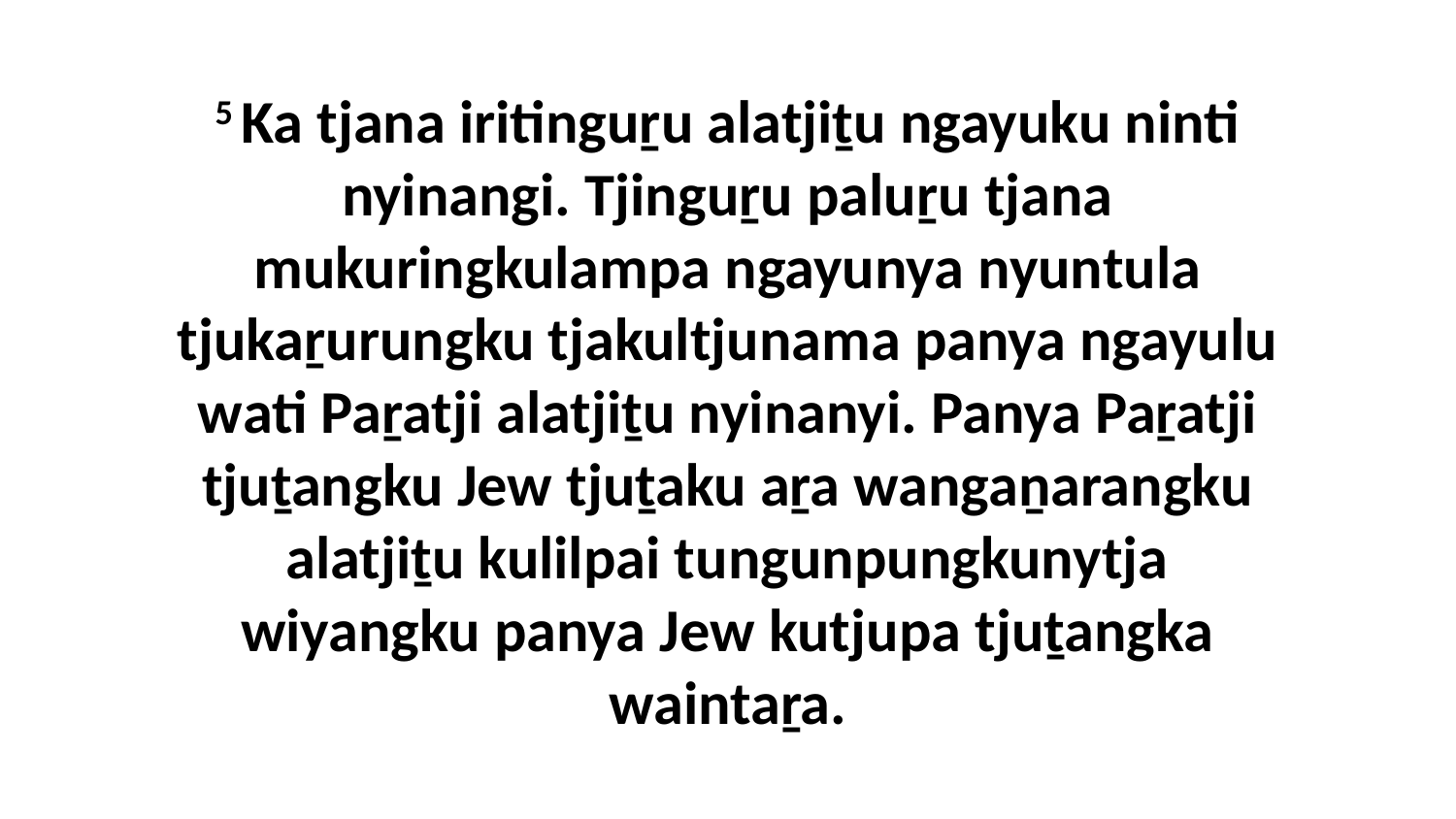

5 Ka tjana iritinguṟu alatjiṯu ngayuku ninti nyinangi. Tjinguṟu paluṟu tjana mukuringkulampa ngayunya nyuntula tjukaṟurungku tjakultjunama panya ngayulu wati Paṟatji alatjiṯu nyinanyi. Panya Paṟatji tjuṯangku Jew tjuṯaku aṟa wangaṉarangku alatjiṯu kulilpai tungunpungkunytja wiyangku panya Jew kutjupa tjuṯangka waintaṟa.